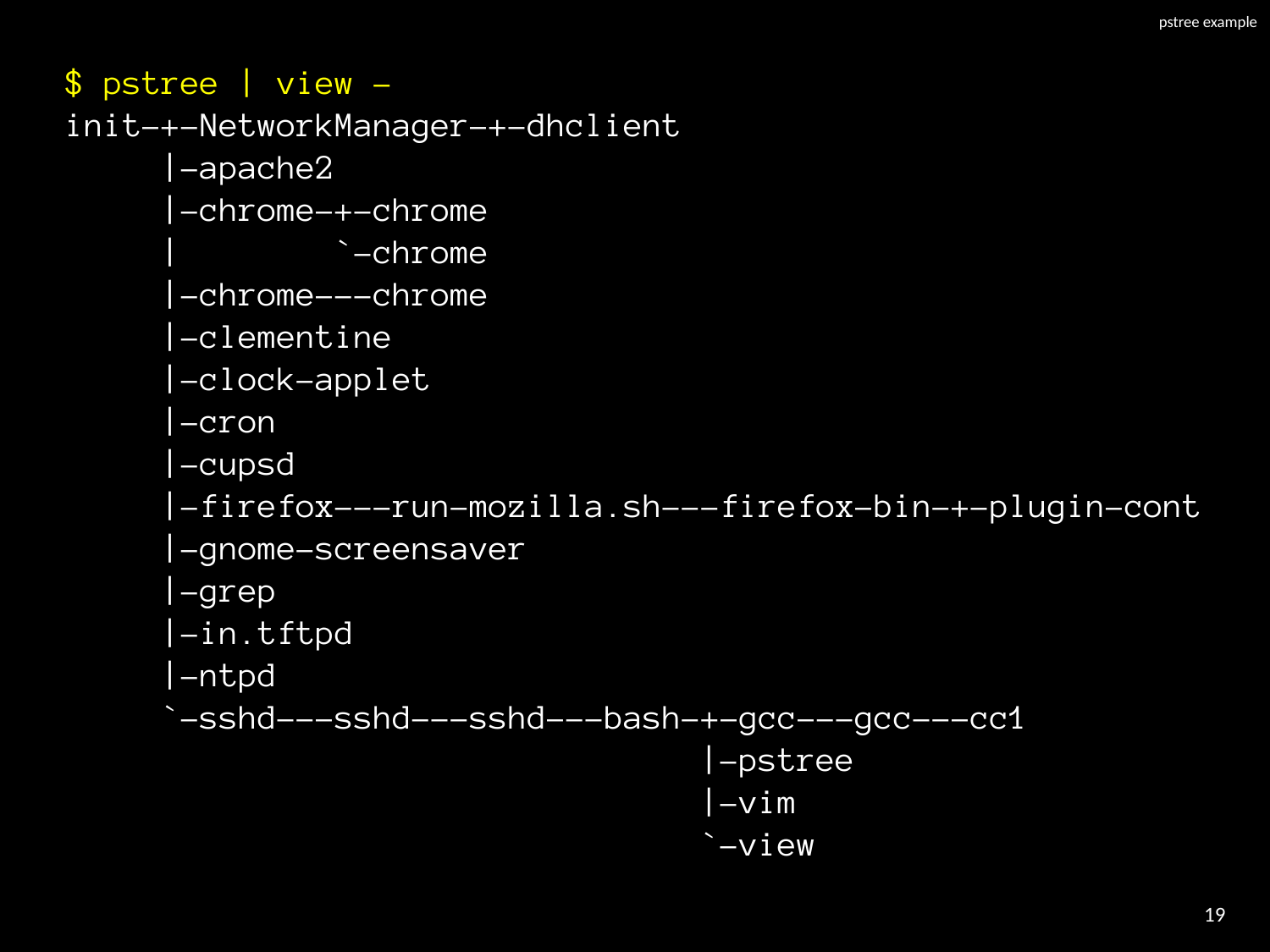

# pstree example
$ pstree | view -
init-+-NetworkManager-+-dhclient
     |-apache2
     |-chrome-+-chrome
     |        `-chrome
     |-chrome---chrome
     |-clementine
     |-clock-applet
     |-cron
     |-cupsd
     |-firefox---run-mozilla.sh---firefox-bin-+-plugin-cont
     |-gnome-screensaver
     |-grep
     |-in.tftpd
     |-ntpd
     `-sshd---sshd---sshd---bash-+-gcc---gcc---cc1
                                 |-pstree
                                 |-vim
                                 `-view